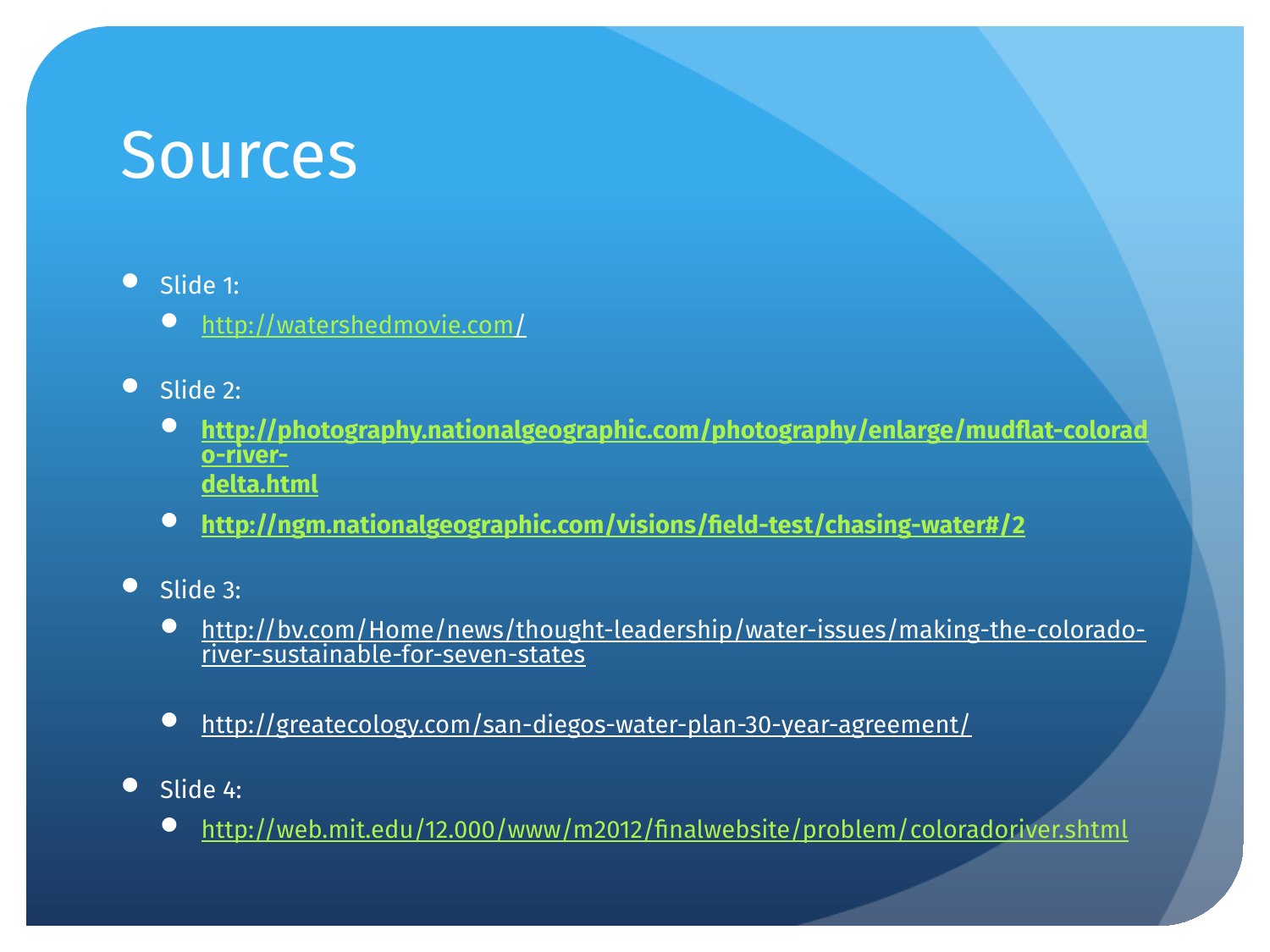

# Sources

Slide 1:
http://watershedmovie.com/
Slide 2:
http://photography.nationalgeographic.com/photography/enlarge/mudflat-colorado-river-delta.html
http://ngm.nationalgeographic.com/visions/field-test/chasing-water#/2
Slide 3:
http://bv.com/Home/news/thought-leadership/water-issues/making-the-colorado-river-sustainable-for-seven-states
http://greatecology.com/san-diegos-water-plan-30-year-agreement/
Slide 4:
http://web.mit.edu/12.000/www/m2012/finalwebsite/problem/coloradoriver.shtml